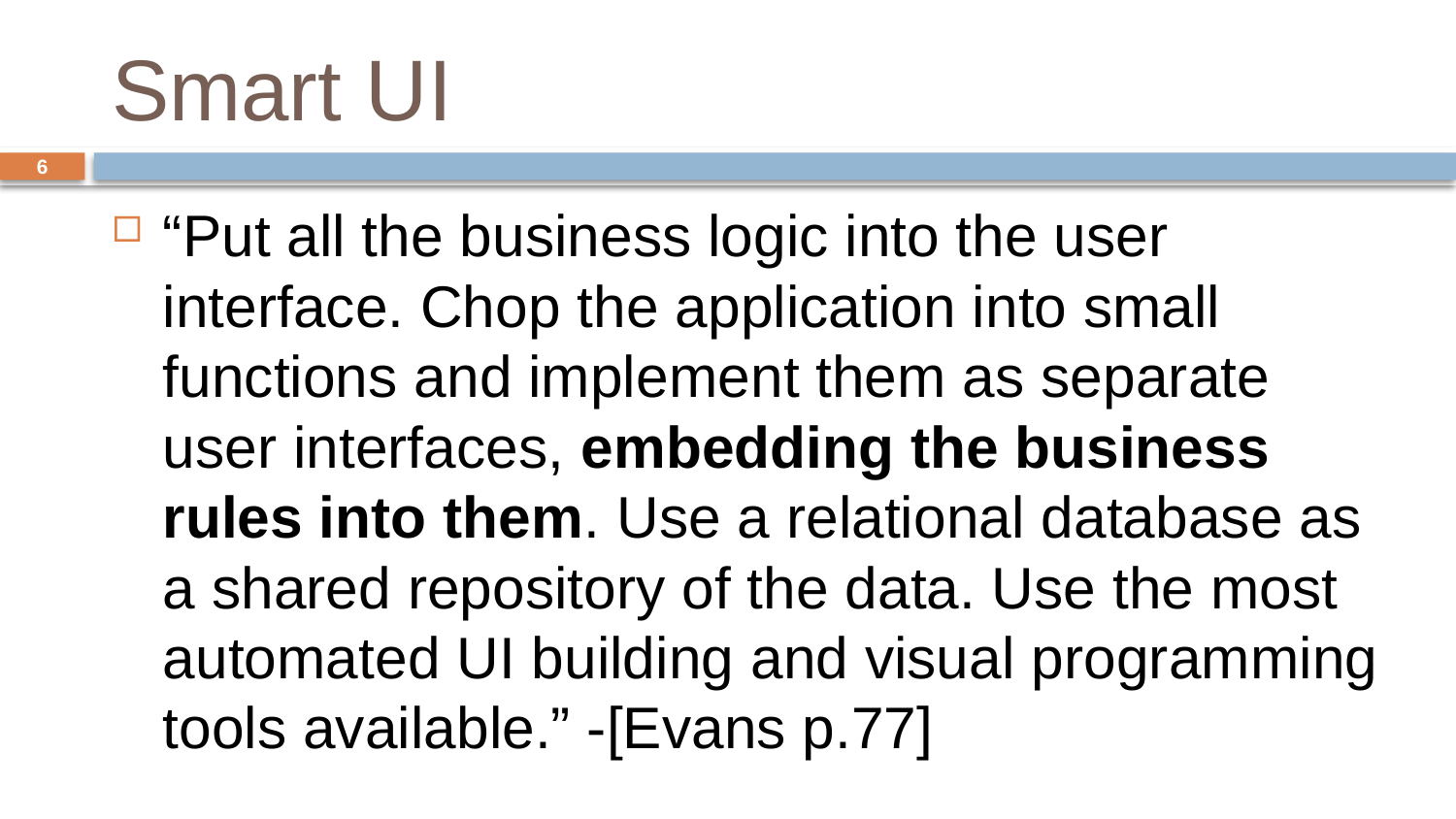

# Smart UI
6
“Put all the business logic into the user interface. Chop the application into small functions and implement them as separate user interfaces, embedding the business rules into them. Use a relational database as a shared repository of the data. Use the most automated UI building and visual programming tools available.” -[Evans p.77]